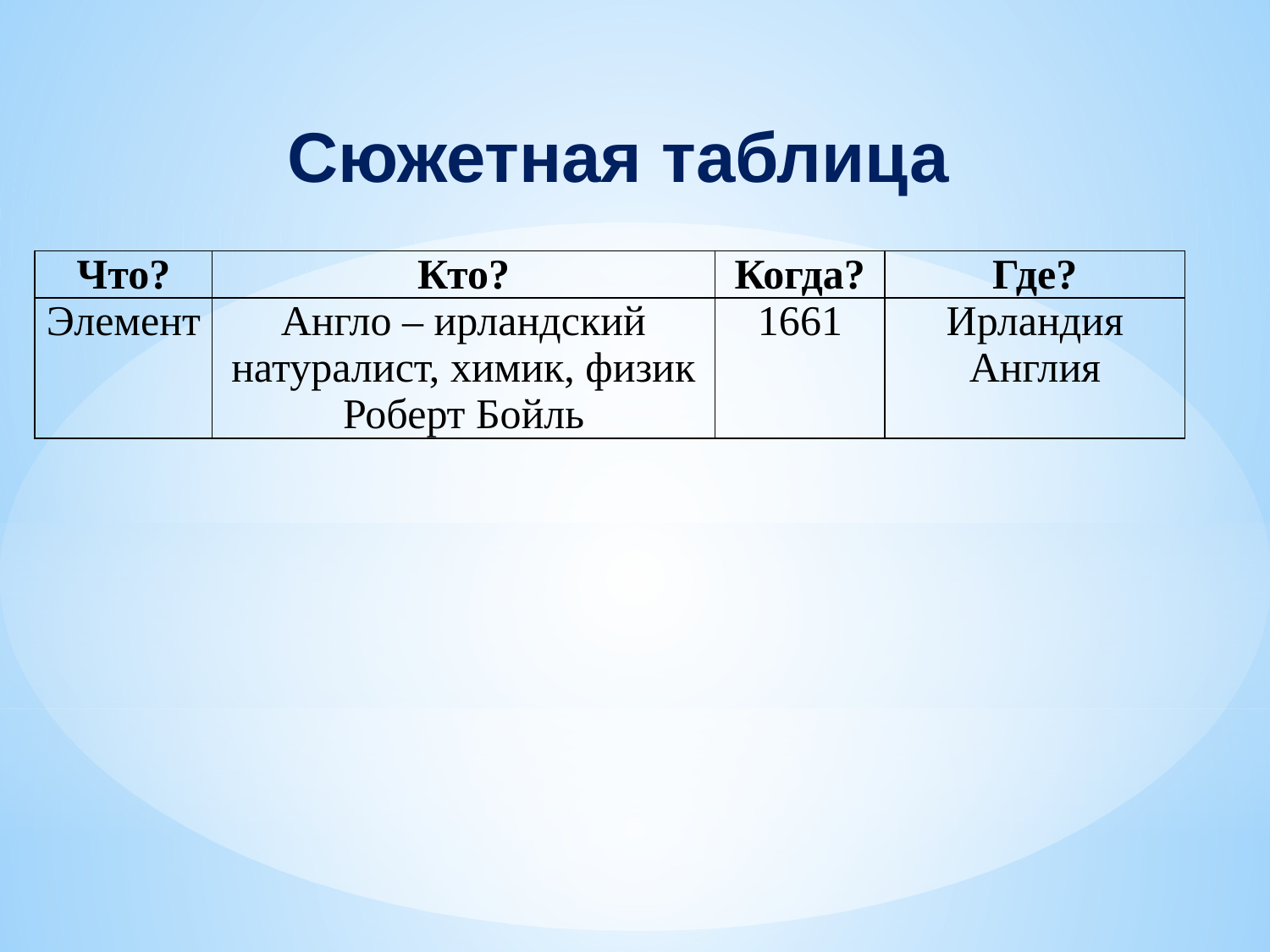

Сюжетная таблица

| Что? | Кто? | Когда? | Где? |
| --- | --- | --- | --- |
| Элемент | Англо – ирландский натуралист, химик, физик Роберт Бойль | 1661 | Ирландия Англия |